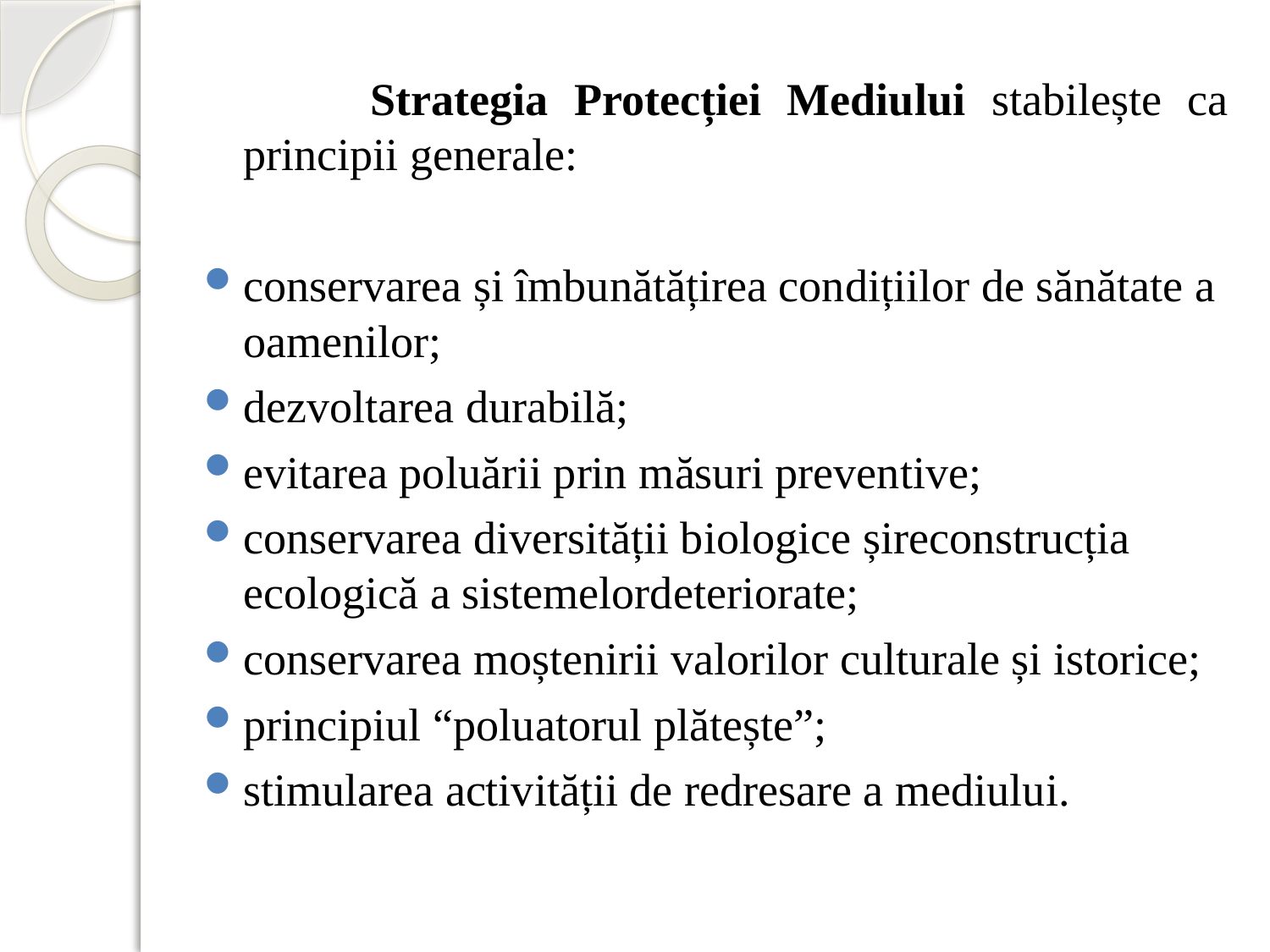

Strategia Protecției Mediului stabilește ca principii generale:

conservarea și îmbunătățirea condițiilor de sănătate a oamenilor;
dezvoltarea durabilă;
evitarea poluării prin măsuri preventive;
conservarea diversității biologice șireconstrucția ecologică a sistemelordeteriorate;
conservarea moștenirii valorilor culturale și istorice;
principiul “poluatorul plătește”;
stimularea activității de redresare a mediului.